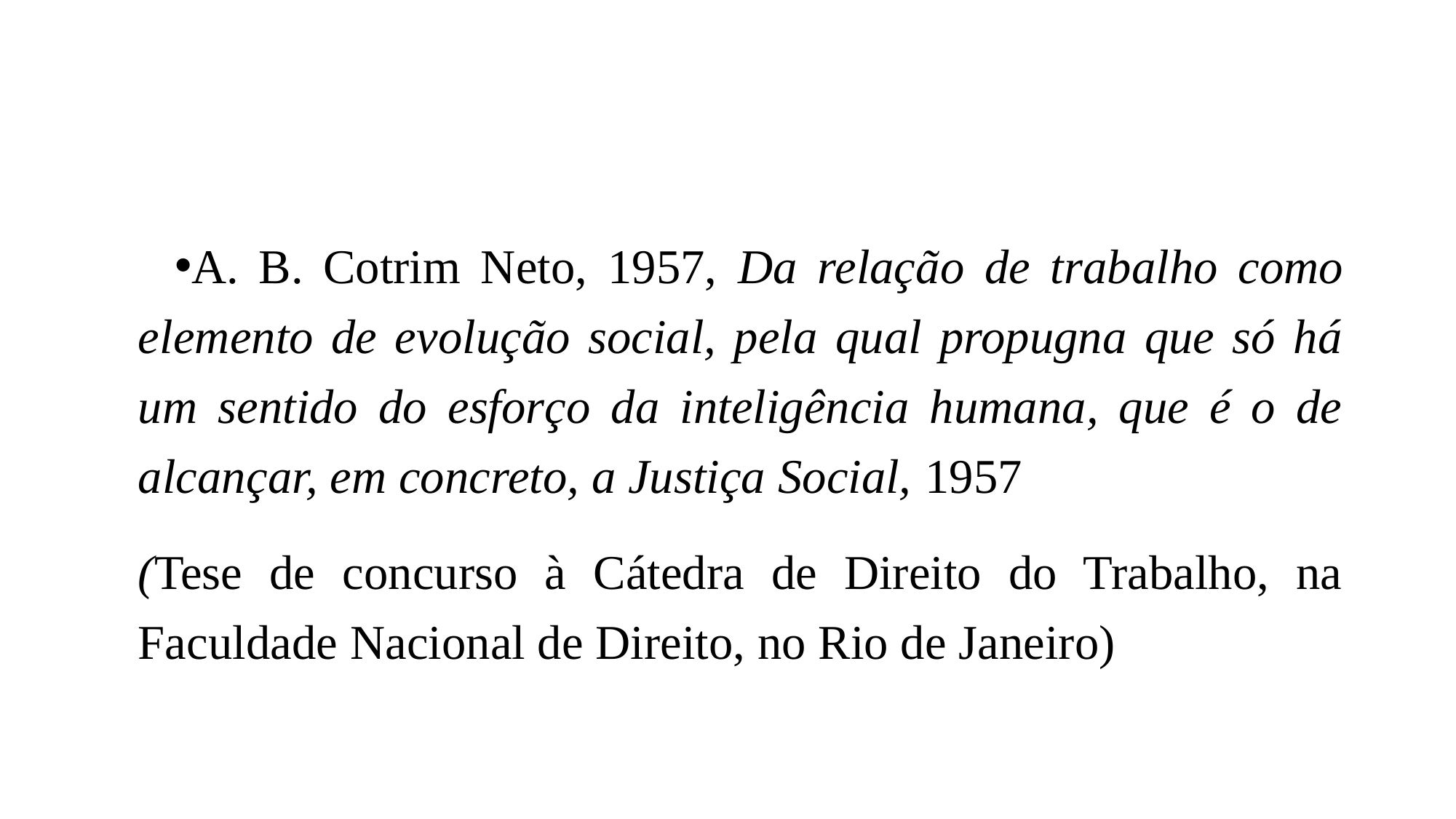

#
A. B. Cotrim Neto, 1957, Da relação de trabalho como elemento de evolução social, pela qual propugna que só há um sentido do esforço da inteligência humana, que é o de alcançar, em concreto, a Justiça Social, 1957
(Tese de concurso à Cátedra de Direito do Trabalho, na Faculdade Nacional de Direito, no Rio de Janeiro)